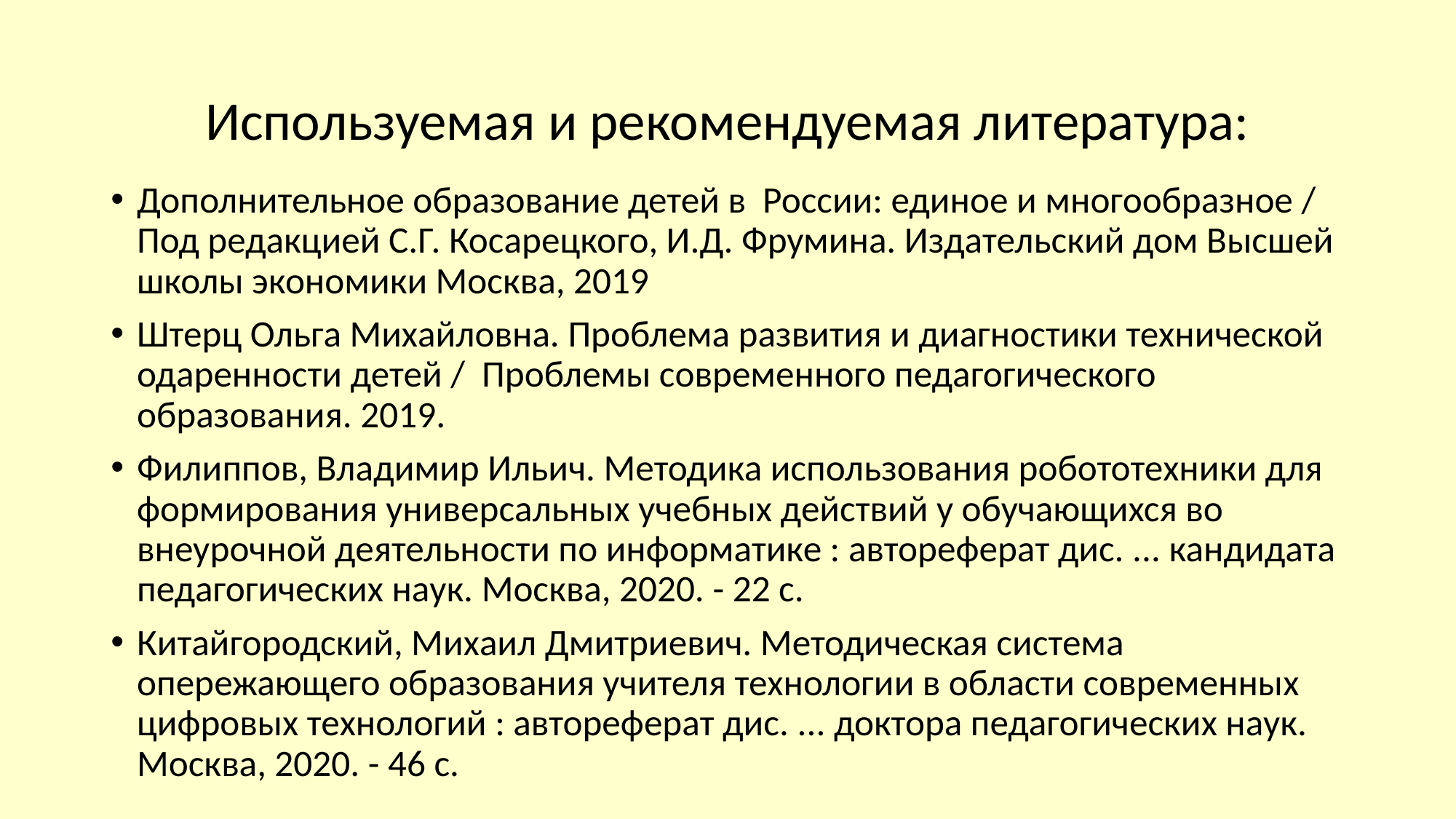

# Используемая и рекомендуемая литература:
Дополнительное образование детей в  России: единое и многообразное / Под редакцией С.Г. Косарецкого, И.Д. Фрумина. Издательский дом Высшей школы экономики Москва, 2019
Штерц Ольга Михайловна. Проблема развития и диагностики технической одаренности детей /  Проблемы современного педагогического образования. 2019.
Филиппов, Владимир Ильич. Методика использования робототехники для формирования универсальных учебных действий у обучающихся во внеурочной деятельности по информатике : автореферат дис. ... кандидата педагогических наук. Москва, 2020. - 22 с.
Китайгородский, Михаил Дмитриевич. Методическая система опережающего образования учителя технологии в области современных цифровых технологий : автореферат дис. ... доктора педагогических наук. Москва, 2020. - 46 с.